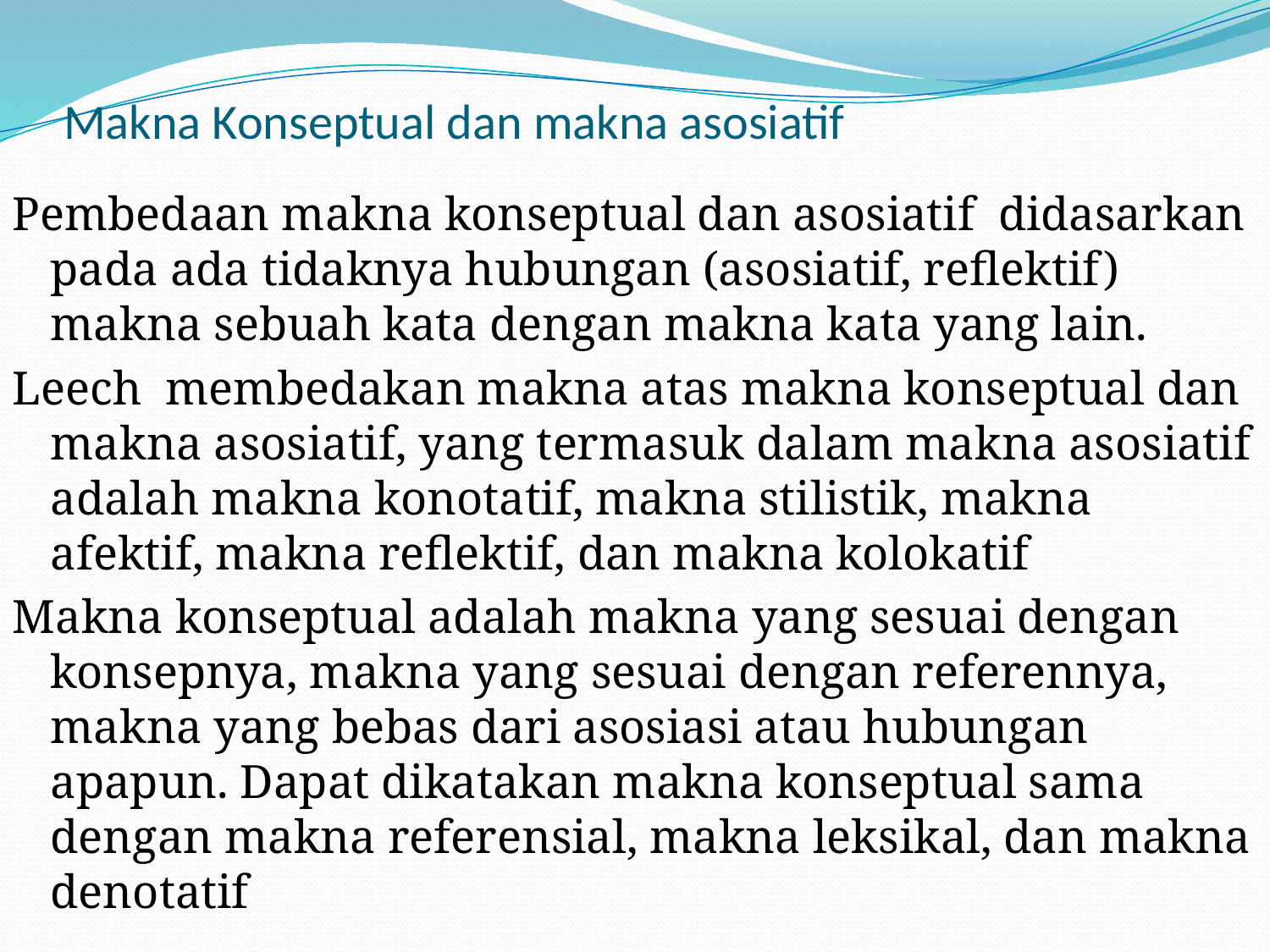

# Makna Konseptual dan makna asosiatif
Pembedaan makna konseptual dan asosiatif  didasarkan pada ada tidaknya hubungan (asosiatif, reflektif) makna sebuah kata dengan makna kata yang lain.
Leech  membedakan makna atas makna konseptual dan makna asosiatif, yang termasuk dalam makna asosiatif adalah makna konotatif, makna stilistik, makna afektif, makna reflektif, dan makna kolokatif
Makna konseptual adalah makna yang sesuai dengan konsepnya, makna yang sesuai dengan referennya, makna yang bebas dari asosiasi atau hubungan  apapun. Dapat dikatakan makna konseptual sama dengan makna referensial, makna leksikal, dan makna denotatif